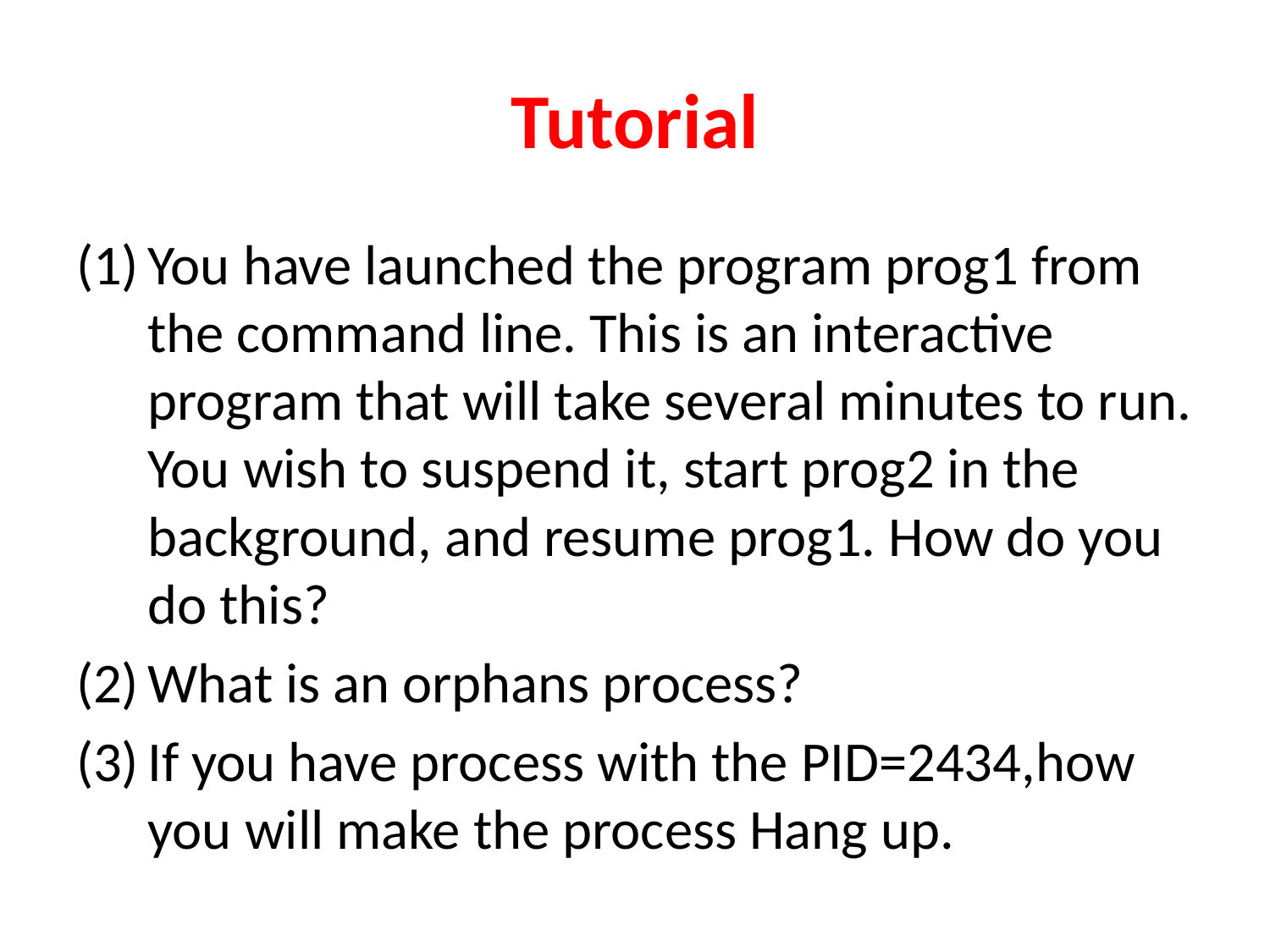

# Tutorial
You have launched the program prog1 from the command line. This is an interactive program that will take several minutes to run. You wish to suspend it, start prog2 in the background, and resume prog1. How do you do this?
What is an orphans process?
If you have process with the PID=2434,how you will make the process Hang up.